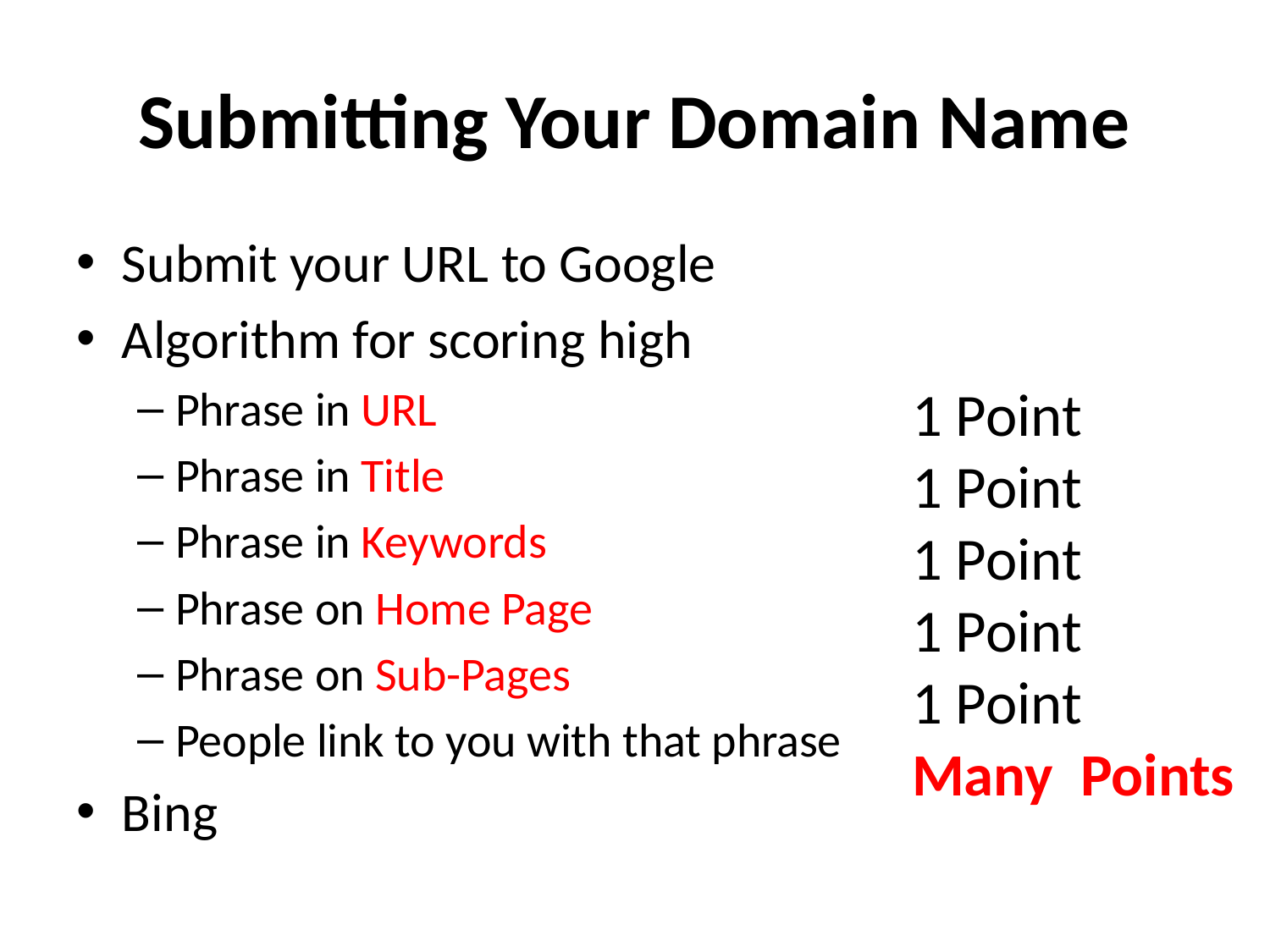

# Submitting Your Domain Name
Submit your URL to Google
Algorithm for scoring high
Phrase in URL
Phrase in Title
Phrase in Keywords
Phrase on Home Page
Phrase on Sub-Pages
People link to you with that phrase
Bing
1 Point
1 Point
1 Point
1 Point
1 Point
Many  Points